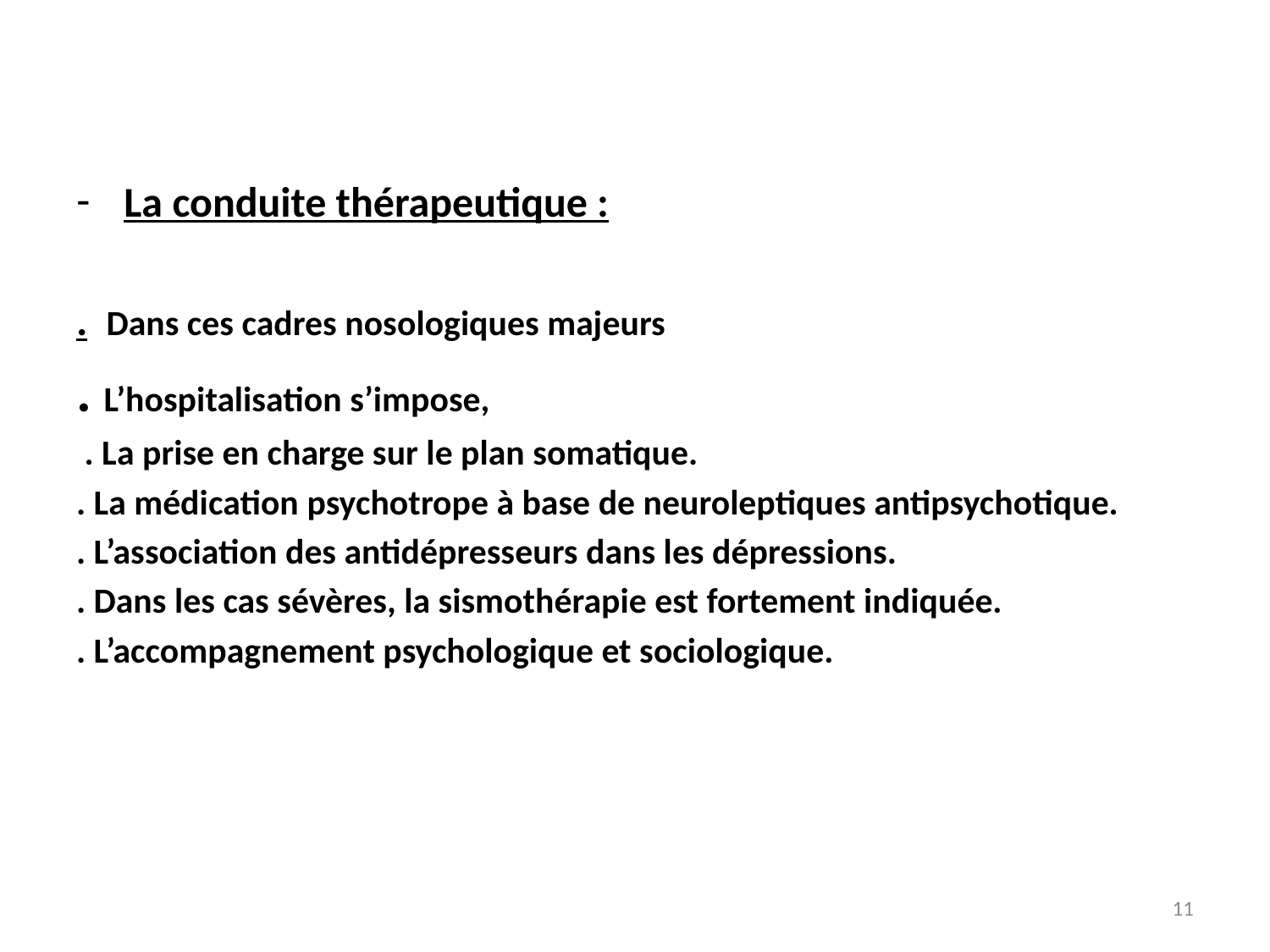

La conduite thérapeutique :

.  Dans ces cadres nosologiques majeurs
. L’hospitalisation s’impose,
 . La prise en charge sur le plan somatique.
. La médication psychotrope à base de neuroleptiques antipsychotique.
. L’association des antidépresseurs dans les dépressions.
. Dans les cas sévères, la sismothérapie est fortement indiquée.
. L’accompagnement psychologique et sociologique.

11